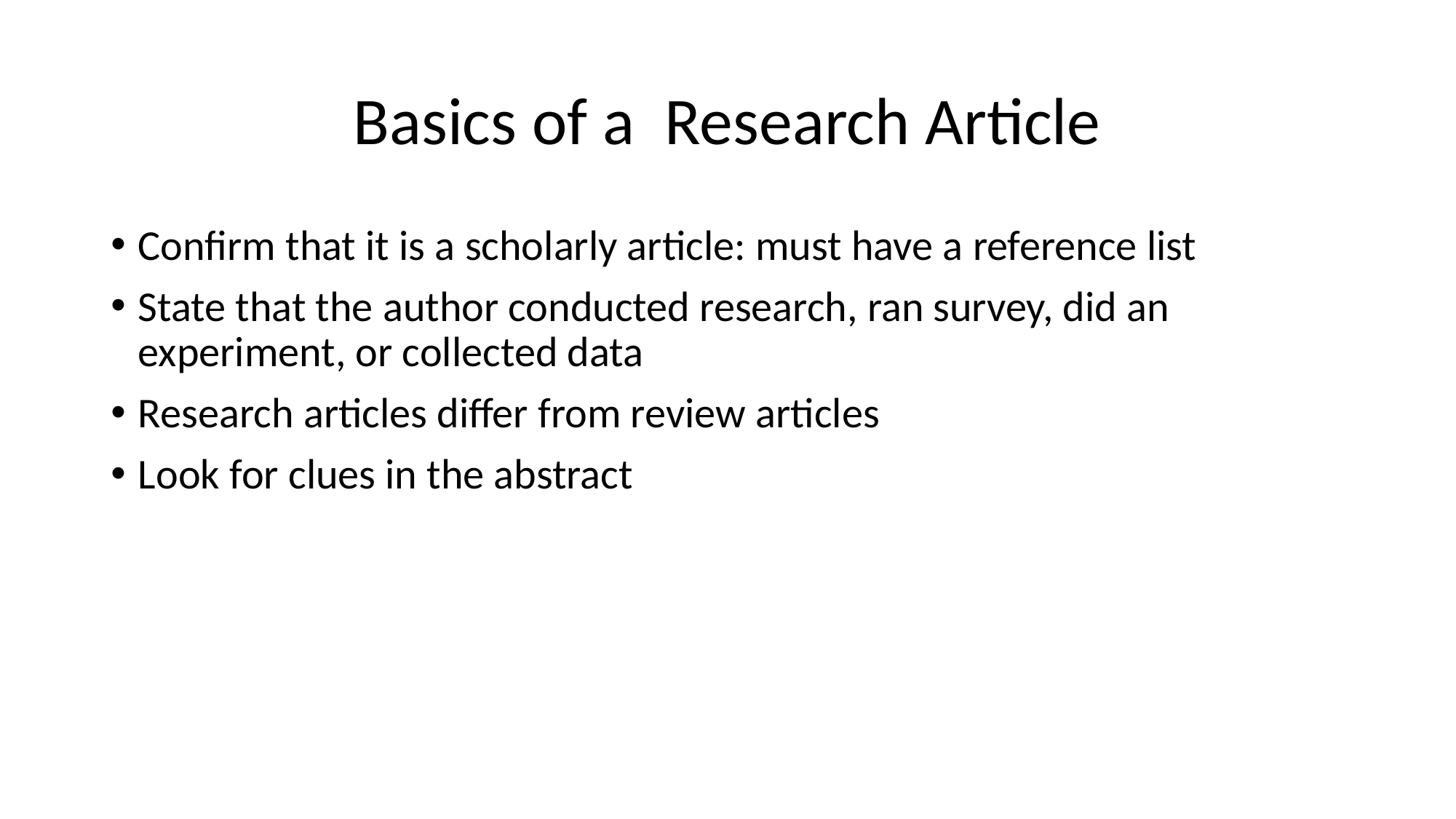

# Basics of a  Research Article
Confirm that it is a scholarly article: must have a reference list
State that the author conducted research, ran survey, did an experiment, or collected data
Research articles differ from review articles
Look for clues in the abstract